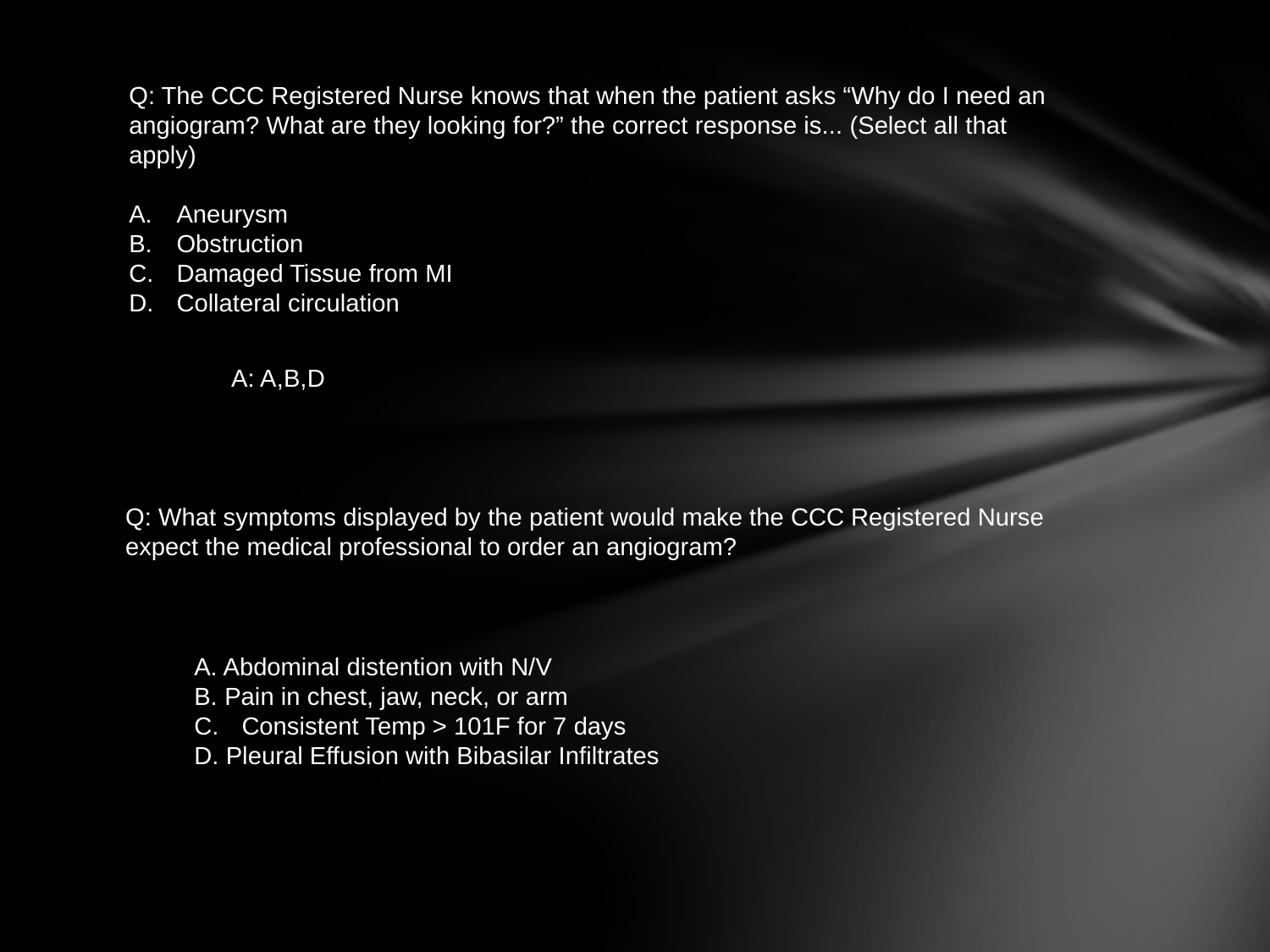

Q: The CCC Registered Nurse knows that when the patient asks “Why do I need an angiogram? What are they looking for?” the correct response is... (Select all that apply)

Aneurysm
Obstruction
Damaged Tissue from MI
Collateral circulation

A: A,B,D

Q: What symptoms displayed by the patient would make the CCC Registered Nurse expect the medical professional to order an angiogram?

A. Abdominal distention with N/V
B. Pain in chest, jaw, neck, or arm
Consistent Temp > 101F for 7 days
D. Pleural Effusion with Bibasilar Infiltrates